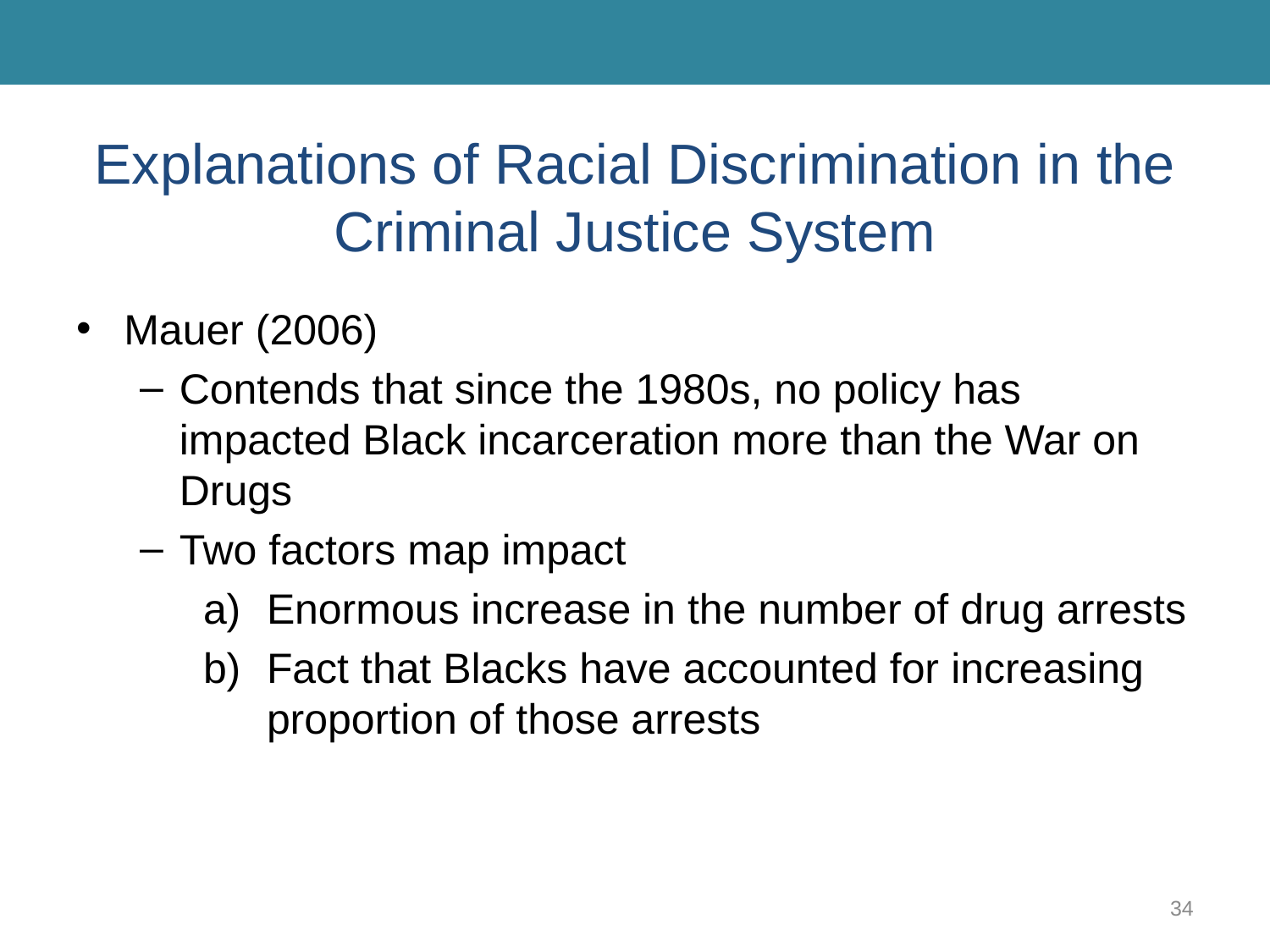

# Explanations of Racial Discrimination in the Criminal Justice System
Mauer (2006)
Contends that since the 1980s, no policy has impacted Black incarceration more than the War on Drugs
Two factors map impact
Enormous increase in the number of drug arrests
Fact that Blacks have accounted for increasing proportion of those arrests

34